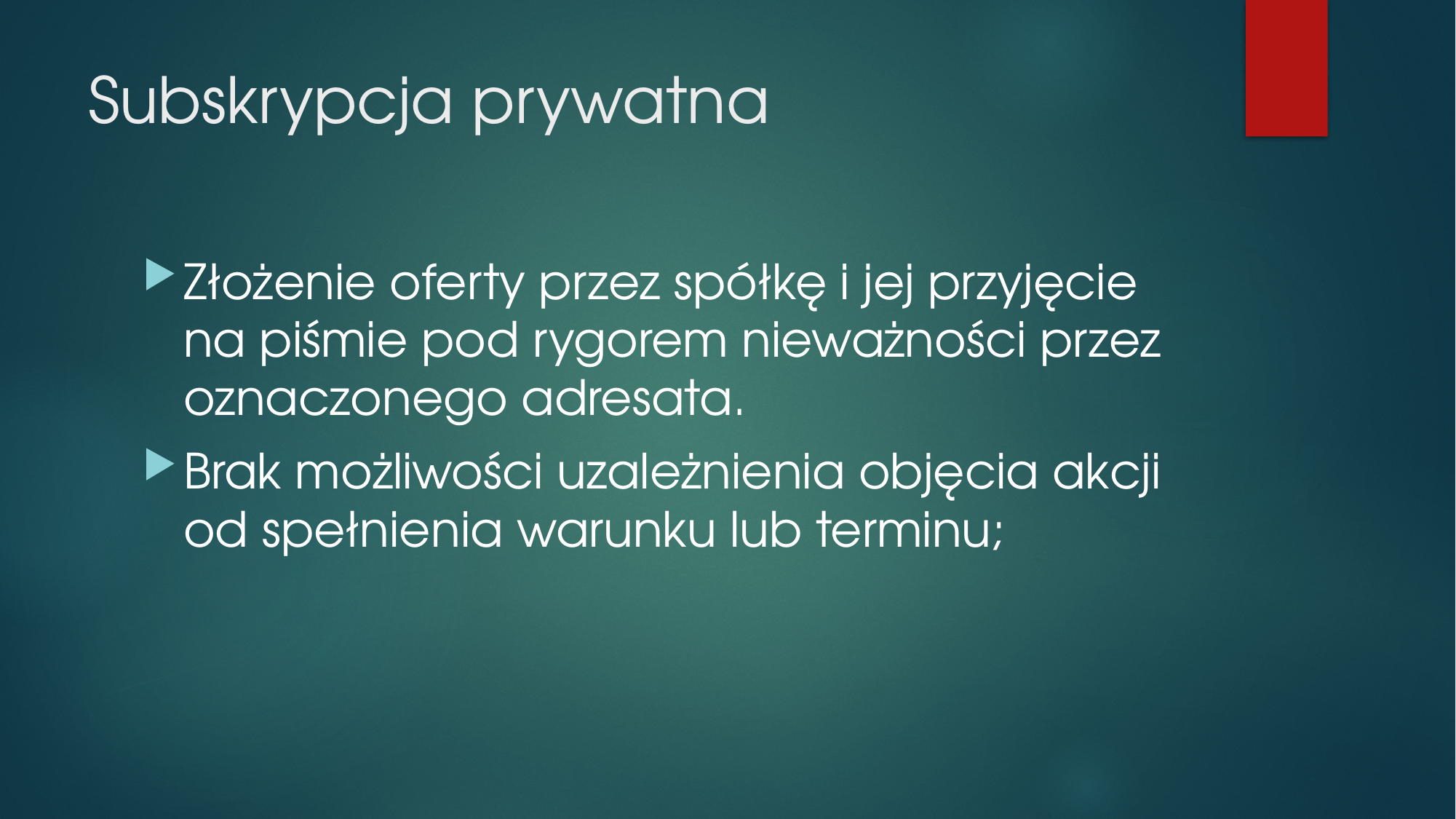

# Subskrypcja prywatna
Złożenie oferty przez spółkę i jej przyjęcie na piśmie pod rygorem nieważności przez oznaczonego adresata.
Brak możliwości uzależnienia objęcia akcji od spełnienia warunku lub terminu;